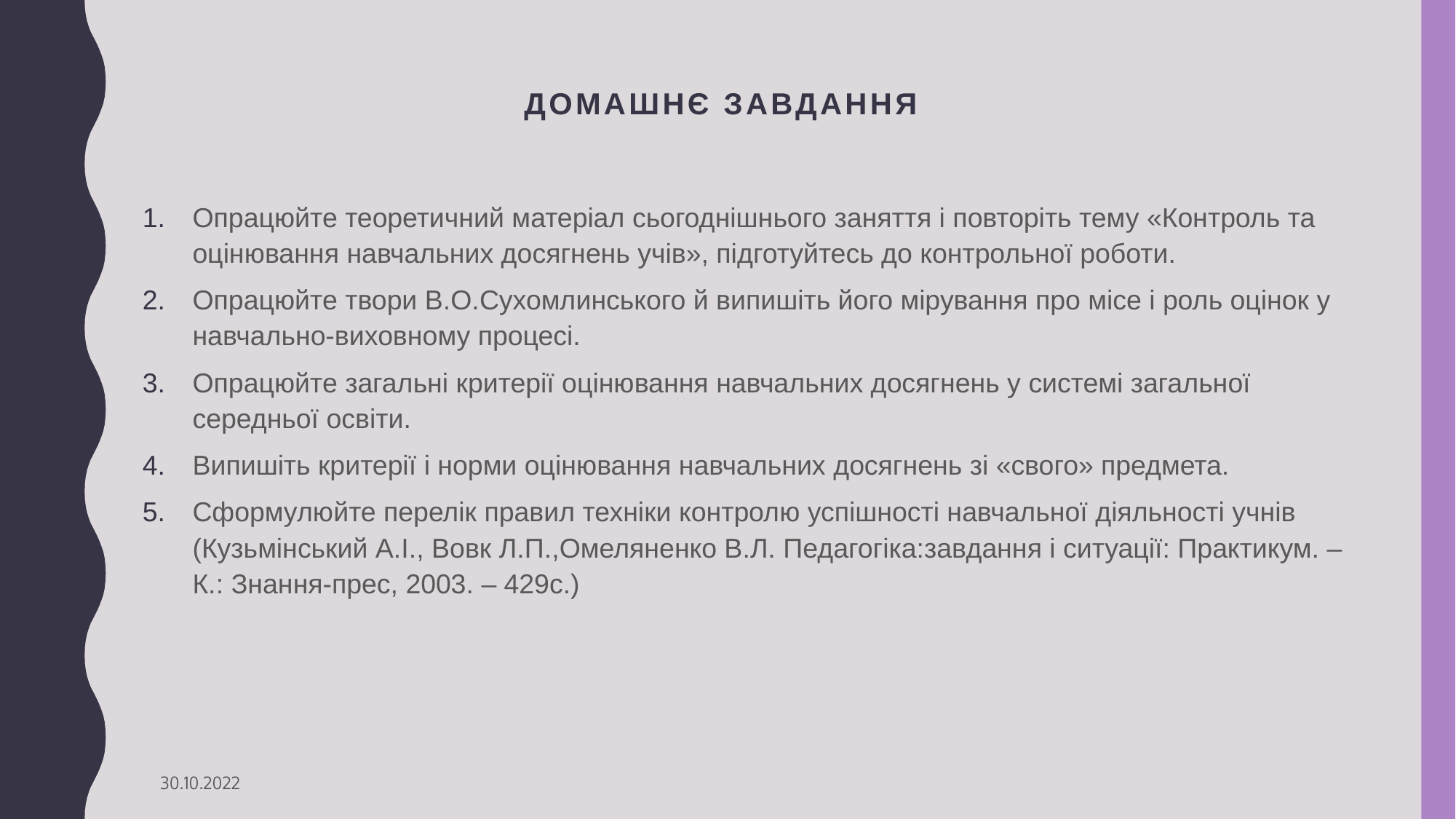

# Домашнє завдання

Опрацюйте теоретичний матеріал сьогоднішнього заняття і повторіть тему «Контроль та оцінювання навчальних досягнень учів», підготуйтесь до контрольної роботи.
Опрацюйте твори В.О.Сухомлинського й випишіть його мірування про місе і роль оцінок у навчально-виховному процесі.
Опрацюйте загальні критерії оцінювання навчальних досягнень у системі загальної середньої освіти.
Випишіть критерії і норми оцінювання навчальних досягнень зі «свого» предмета.
Сформулюйте перелік правил техніки контролю успішності навчальної діяльності учнів (Кузьмінський А.І., Вовк Л.П.,Омеляненко В.Л. Педагогіка:завдання і ситуації: Практикум. – К.: Знання-прес, 2003. – 429с.)
30.10.2022